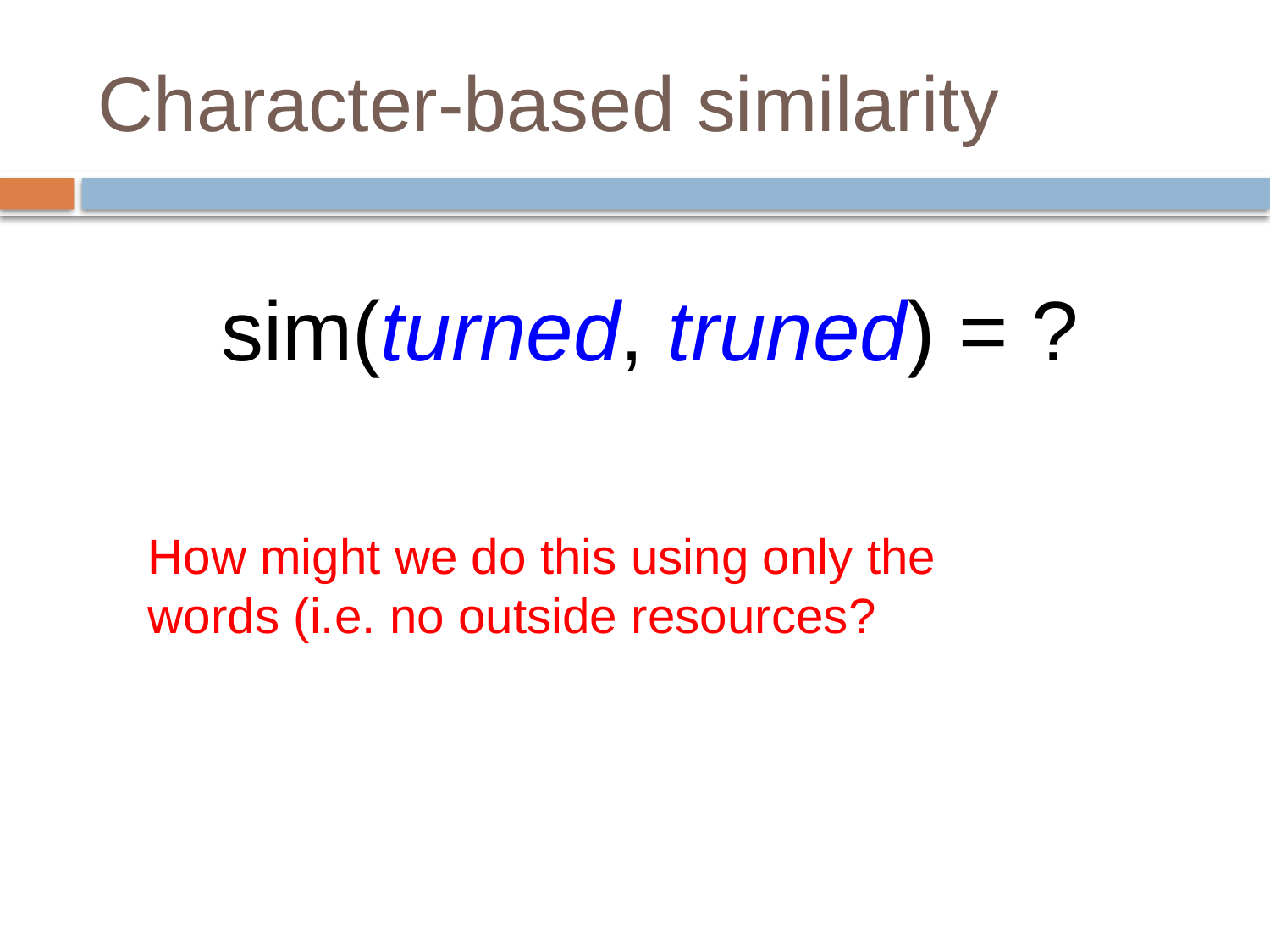

# Character-based similarity
sim(turned, truned) = ?
How might we do this using only the words (i.e. no outside resources?